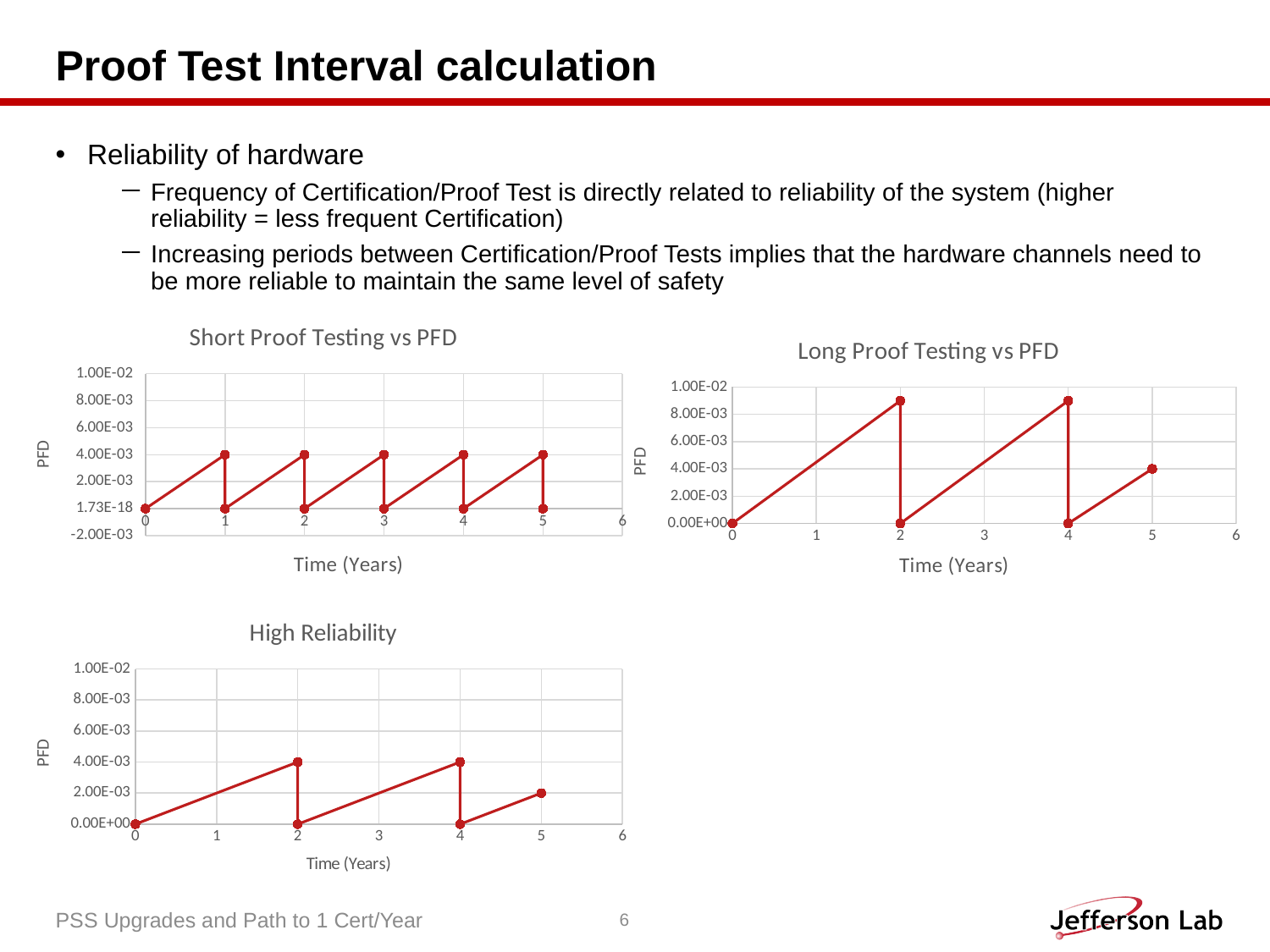

# Proof Test Interval calculation
Reliability of hardware
Frequency of Certification/Proof Test is directly related to reliability of the system (higher reliability = less frequent Certification)
Increasing periods between Certification/Proof Tests implies that the hardware channels need to be more reliable to maintain the same level of safety

### Chart: Short Proof Testing vs PFD

| Category | PFD1 |
|---|---|

### Chart: Long Proof Testing vs PFD

| Category | PFD |
|---|---|

### Chart: High Reliability

| Category | PFD |
|---|---|
PSS Upgrades and Path to 1 Cert/Year
6